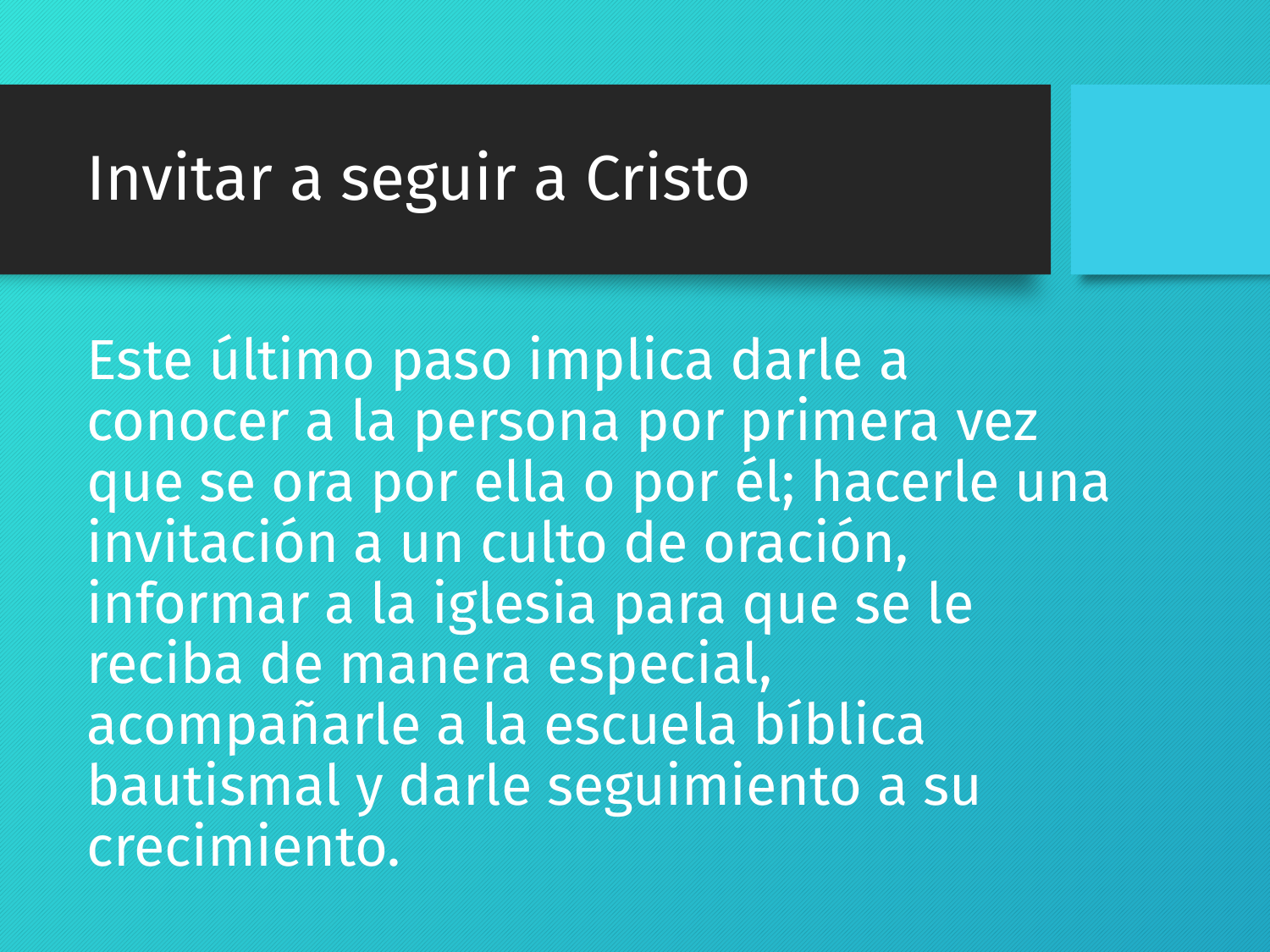

# Invitar a seguir a Cristo
Este último paso implica darle a conocer a la persona por primera vez que se ora por ella o por él; hacerle una invitación a un culto de oración, informar a la iglesia para que se le reciba de manera especial, acompañarle a la escuela bíblica bautismal y darle seguimiento a su crecimiento.